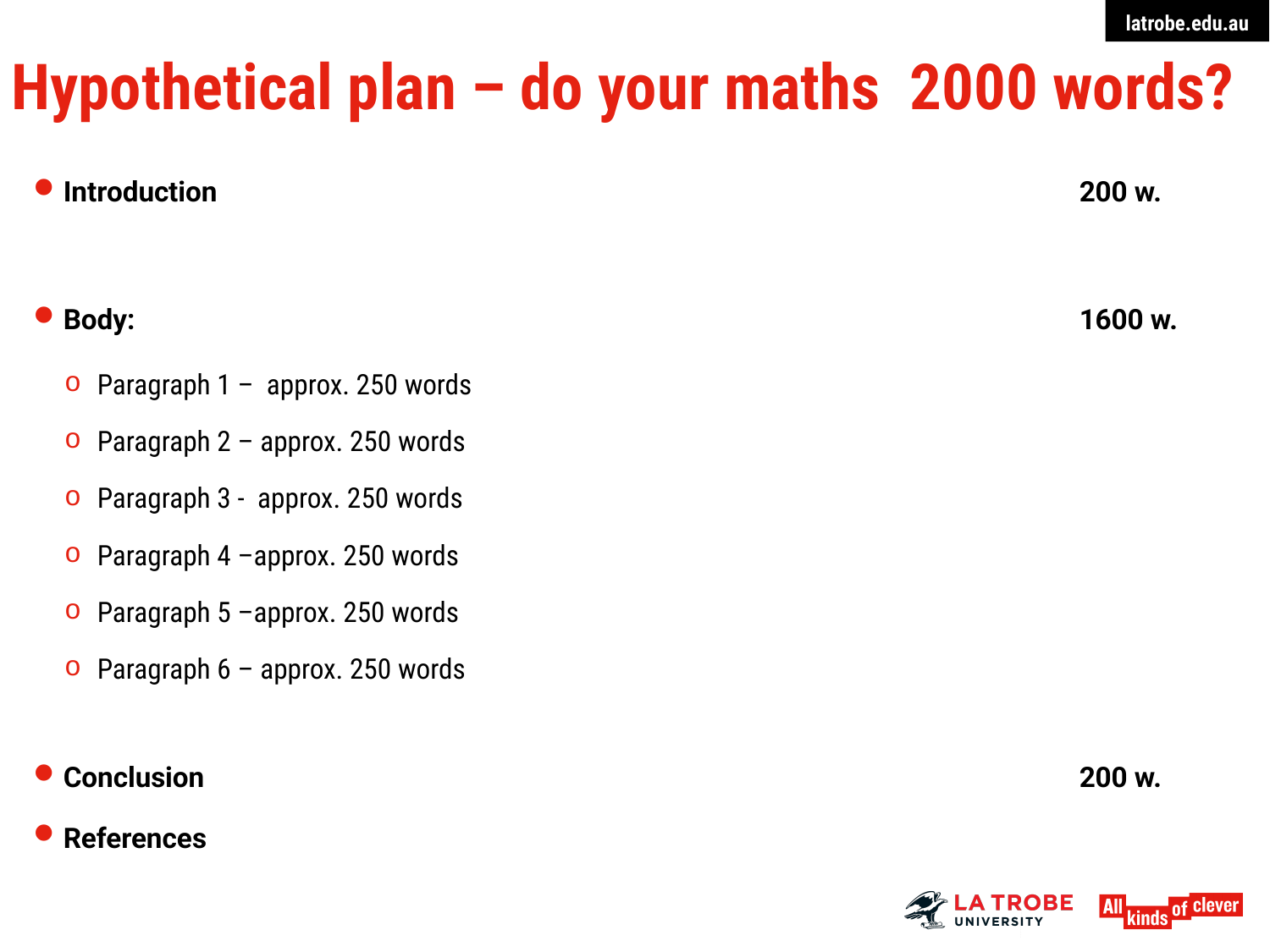

# Hypothetical plan – do your maths  2000 words?
Introduction							200 w.
Body:								1600 w.
Paragraph 1 –  approx. 250 words
Paragraph 2 – approx. 250 words
Paragraph 3 -  approx. 250 words
Paragraph 4 –approx. 250 words
Paragraph 5 –approx. 250 words
Paragraph 6 – approx. 250 words

Conclusion							200 w.
References